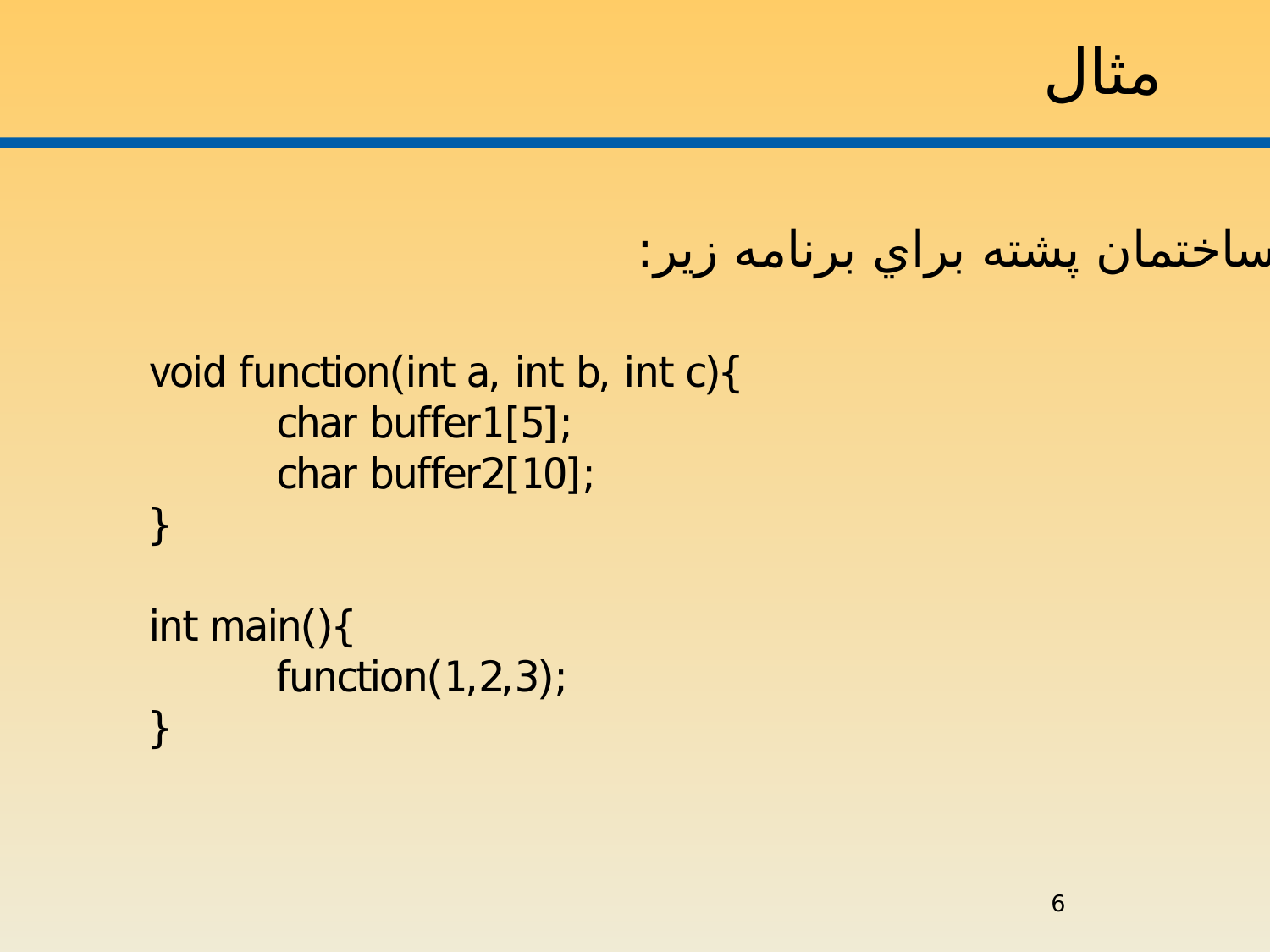

# مثال
ساختمان پشته براي برنامه زير:
void function(int a, int b, int c){
	char buffer1[5];
	char buffer2[10];
}

int main(){
	function(1,2,3);
}
6